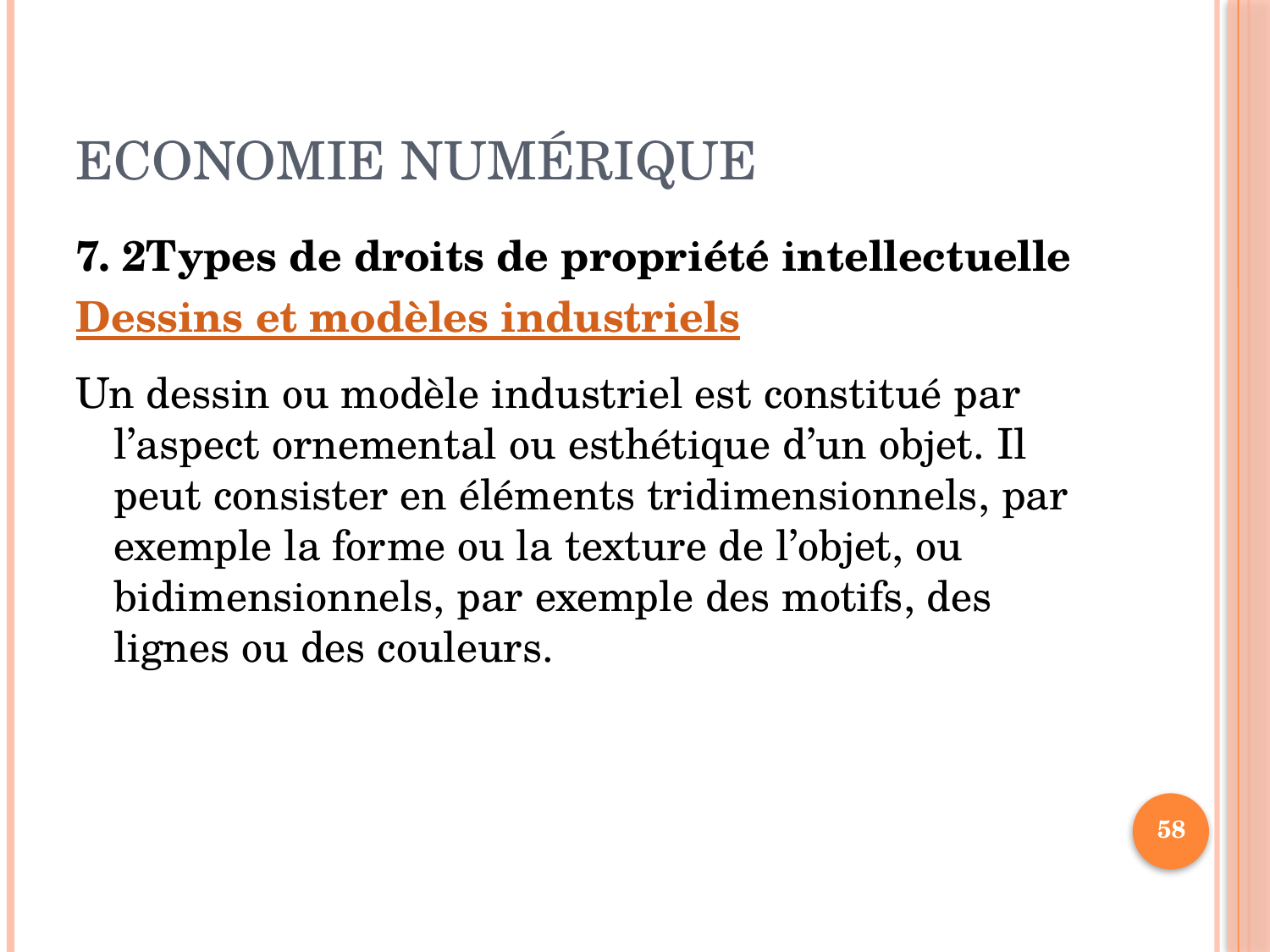

# Economie Numérique
7. 2Types de droits de propriété intellectuelle
Dessins et modèles industriels
Un dessin ou modèle industriel est constitué par l’aspect ornemental ou esthétique d’un objet. Il peut consister en éléments tridimensionnels, par exemple la forme ou la texture de l’objet, ou bidimensionnels, par exemple des motifs, des lignes ou des couleurs.

58